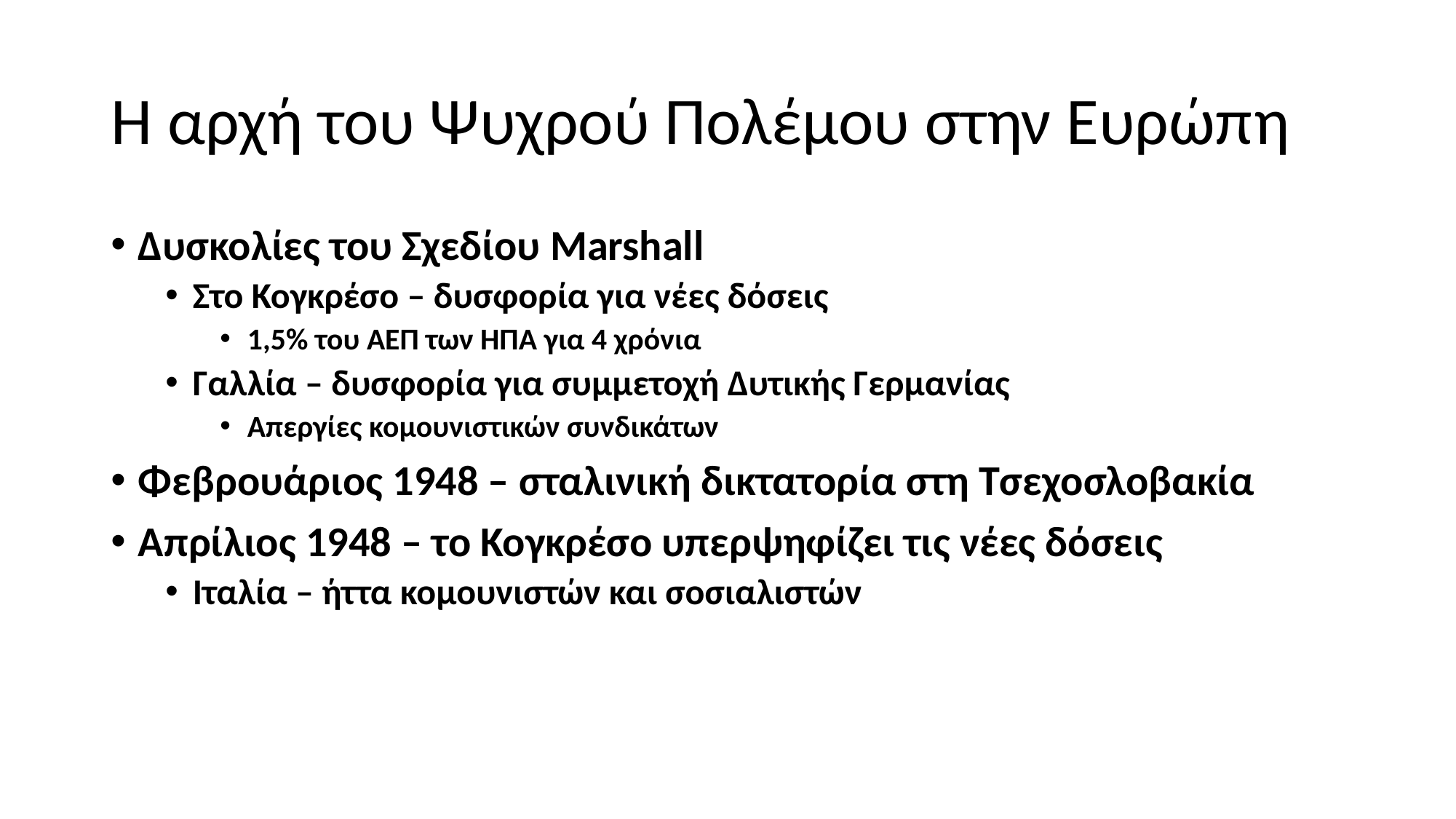

# Η αρχή του Ψυχρού Πολέμου στην Ευρώπη
Δυσκολίες του Σχεδίου Marshall
Στο Κογκρέσο – δυσφορία για νέες δόσεις
1,5% του ΑΕΠ των ΗΠΑ για 4 χρόνια
Γαλλία – δυσφορία για συμμετοχή Δυτικής Γερμανίας
Απεργίες κομουνιστικών συνδικάτων
Φεβρουάριος 1948 – σταλινική δικτατορία στη Τσεχοσλοβακία
Απρίλιος 1948 – το Κογκρέσο υπερψηφίζει τις νέες δόσεις
Ιταλία – ήττα κομουνιστών και σοσιαλιστών